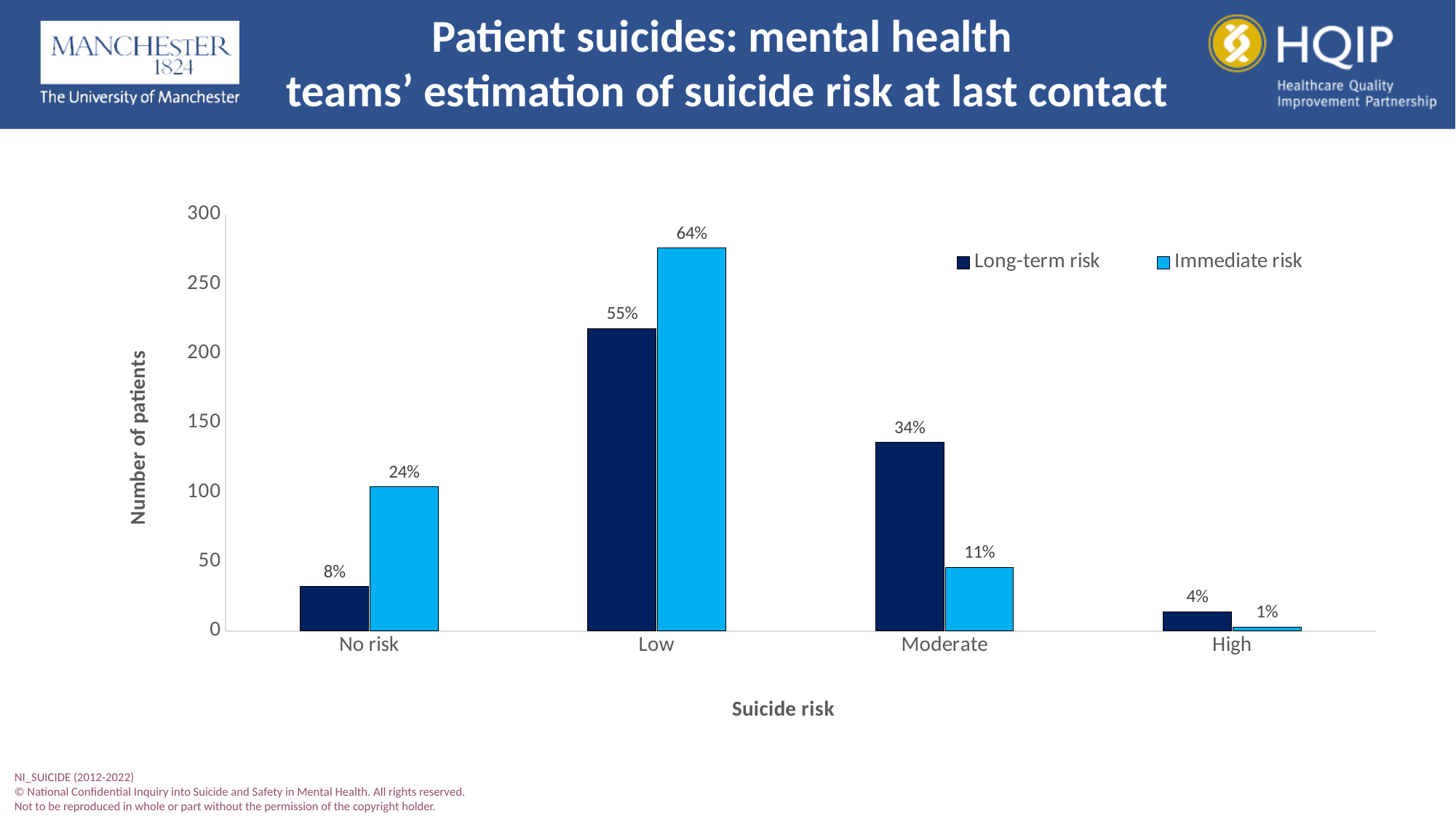

Patient suicides: mental health
teams’ estimation of suicide risk at last contact

### Chart

| Category | Long-term risk | Immediate risk |
|---|---|---|
| No risk | 32.0 | 104.0 |
| Low | 218.0 | 276.0 |
| Moderate | 136.0 | 46.0 |
| High | 14.0 | 3.0 |
NI_SUICIDE (2012-2022)
© National Confidential Inquiry into Suicide and Safety in Mental Health. All rights reserved.
Not to be reproduced in whole or part without the permission of the copyright holder.